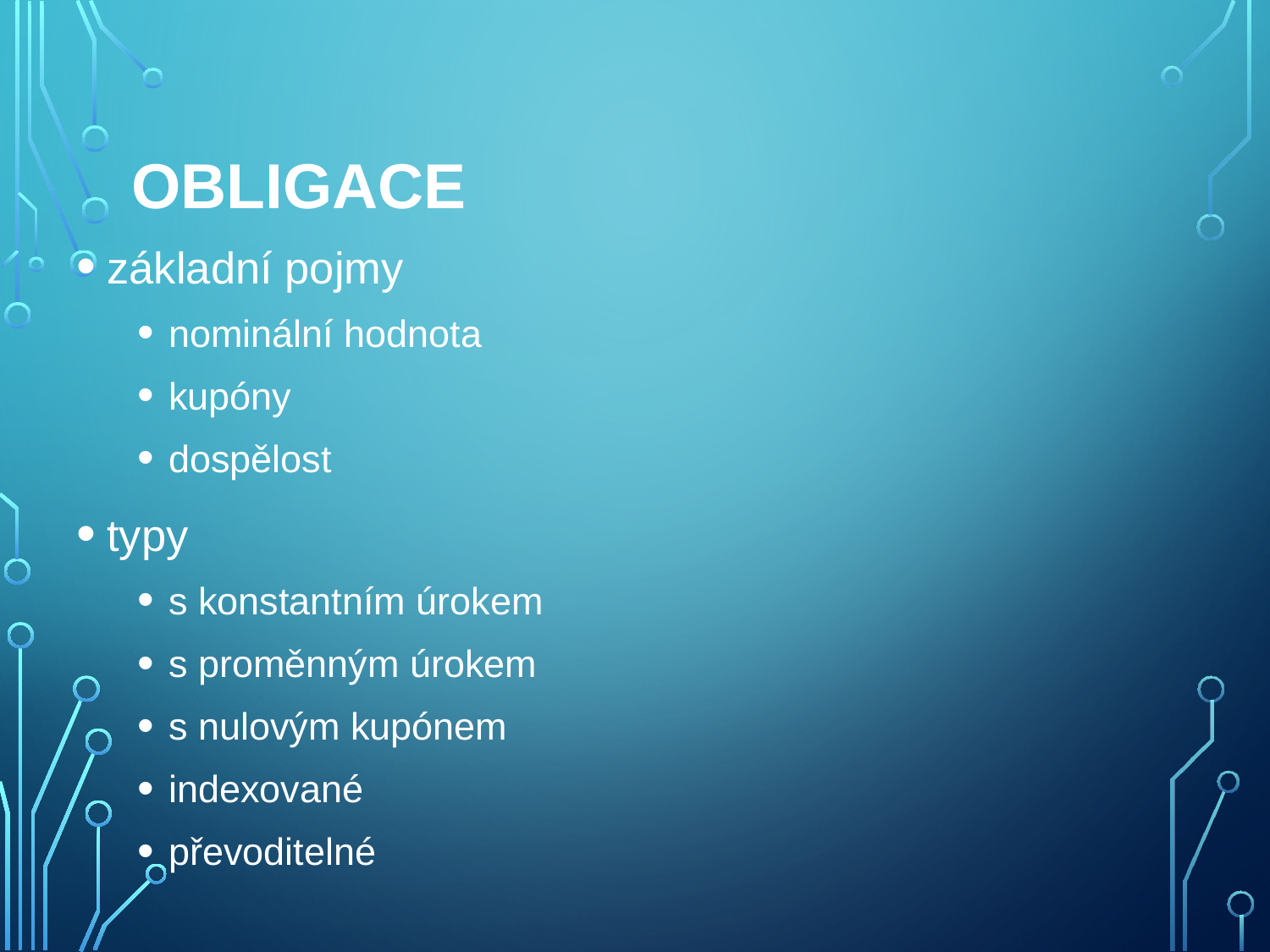

# Obligace
základní pojmy
nominální hodnota
kupóny
dospělost
typy
s konstantním úrokem
s proměnným úrokem
s nulovým kupónem
indexované
převoditelné